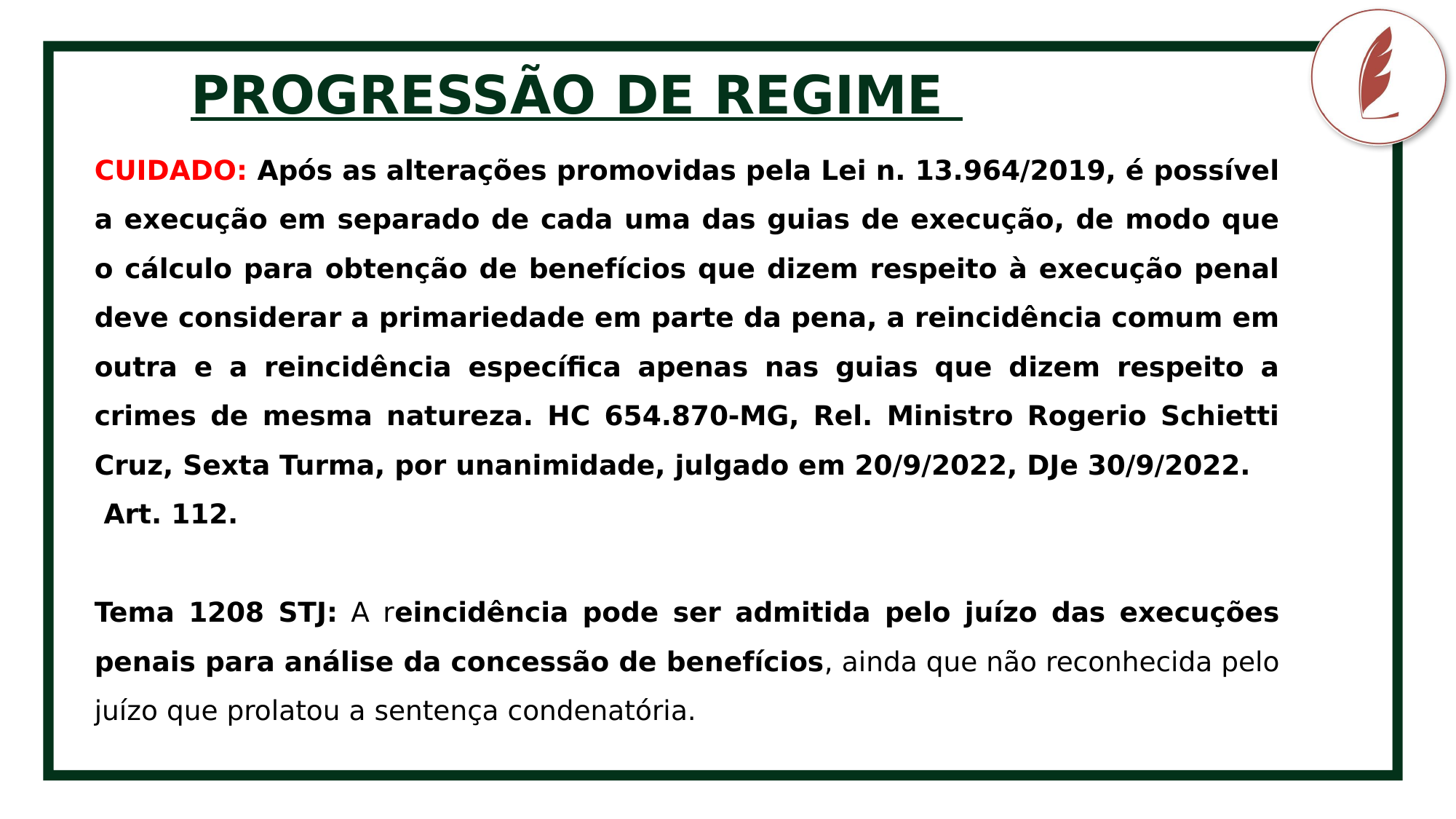

PROGRESSÃO DE REGIME
CRIMINOLOGIA
CUIDADO: Após as alterações promovidas pela Lei n. 13.964/2019, é possível a execução em separado de cada uma das guias de execução, de modo que o cálculo para obtenção de benefícios que dizem respeito à execução penal deve considerar a primariedade em parte da pena, a reincidência comum em outra e a reincidência específica apenas nas guias que dizem respeito a crimes de mesma natureza. HC 654.870-MG, Rel. Ministro Rogerio Schietti Cruz, Sexta Turma, por unanimidade, julgado em 20/9/2022, DJe 30/9/2022.
 Art. 112.

Tema 1208 STJ: A reincidência pode ser admitida pelo juízo das execuções penais para análise da concessão de benefícios, ainda que não reconhecida pelo juízo que prolatou a sentença condenatória.

Fonte pro conteúdo

não-destaque